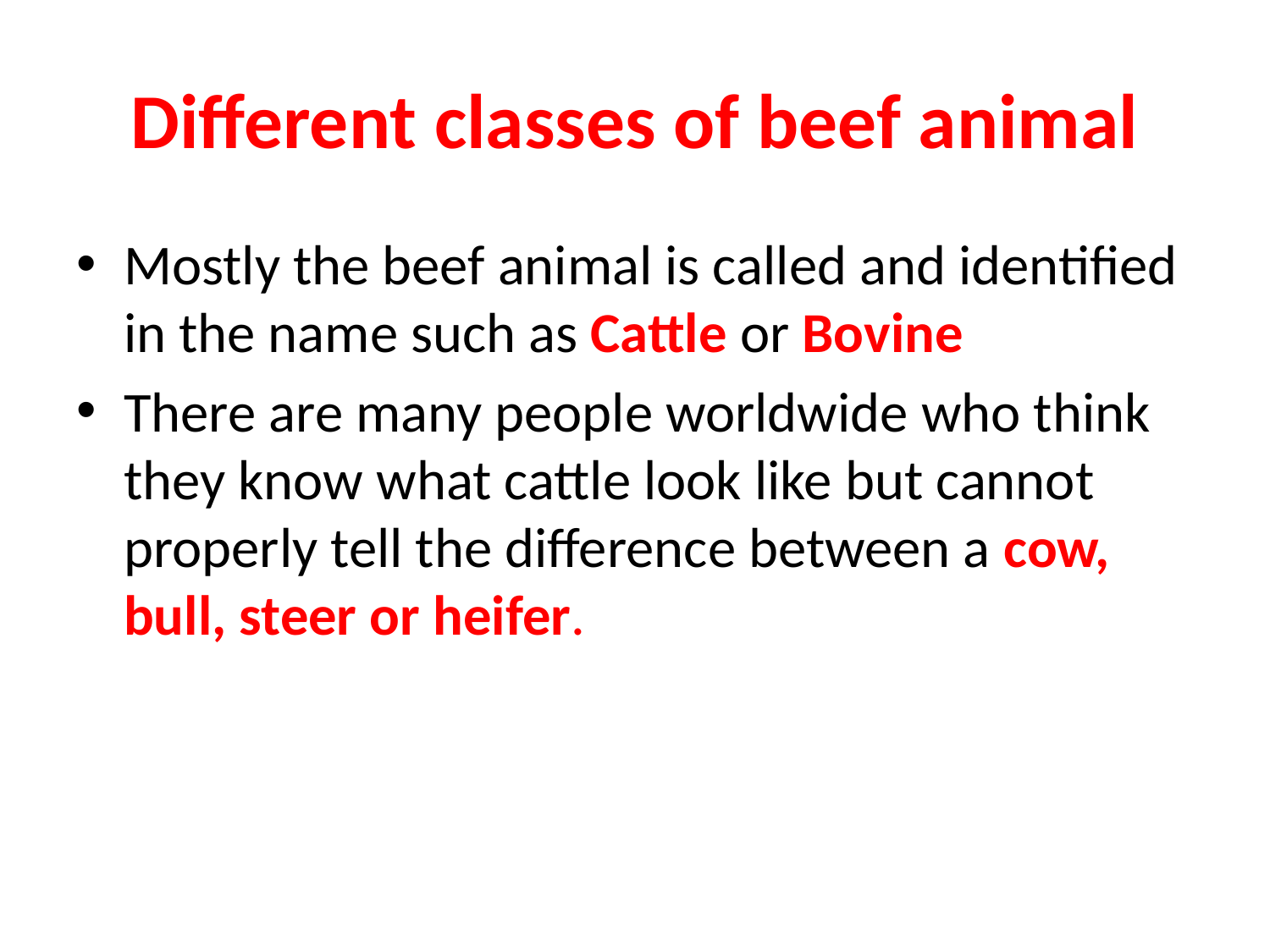

# Different classes of beef animal
Mostly the beef animal is called and identified in the name such as Cattle or Bovine
There are many people worldwide who think they know what cattle look like but cannot properly tell the difference between a cow, bull, steer or heifer.